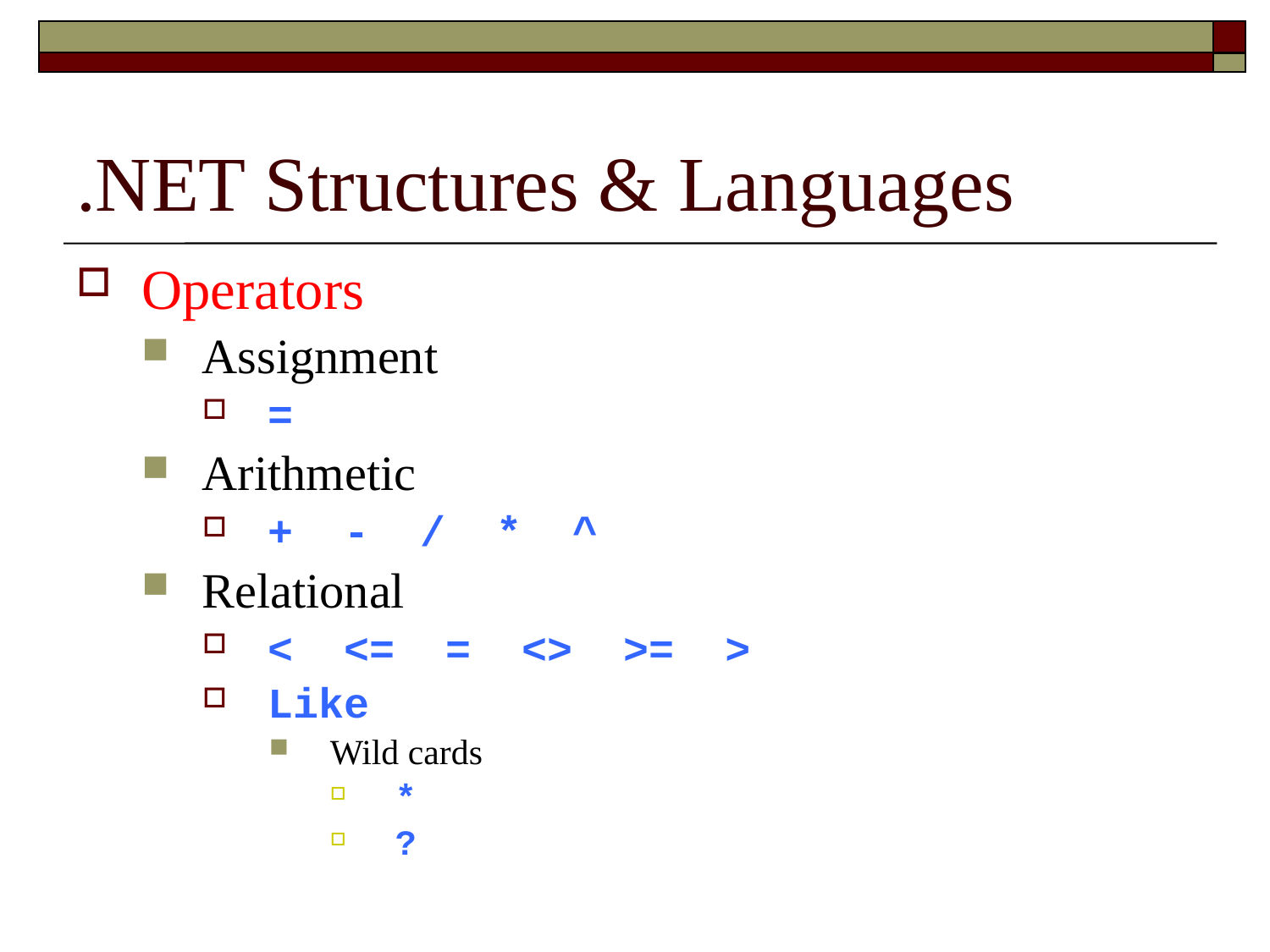

# .NET Structures & Languages
Operators
Assignment
=
Arithmetic
+  -  /  *  ^
Relational
<  <=  =  <>  >=  >
Like
Wild cards
*
?